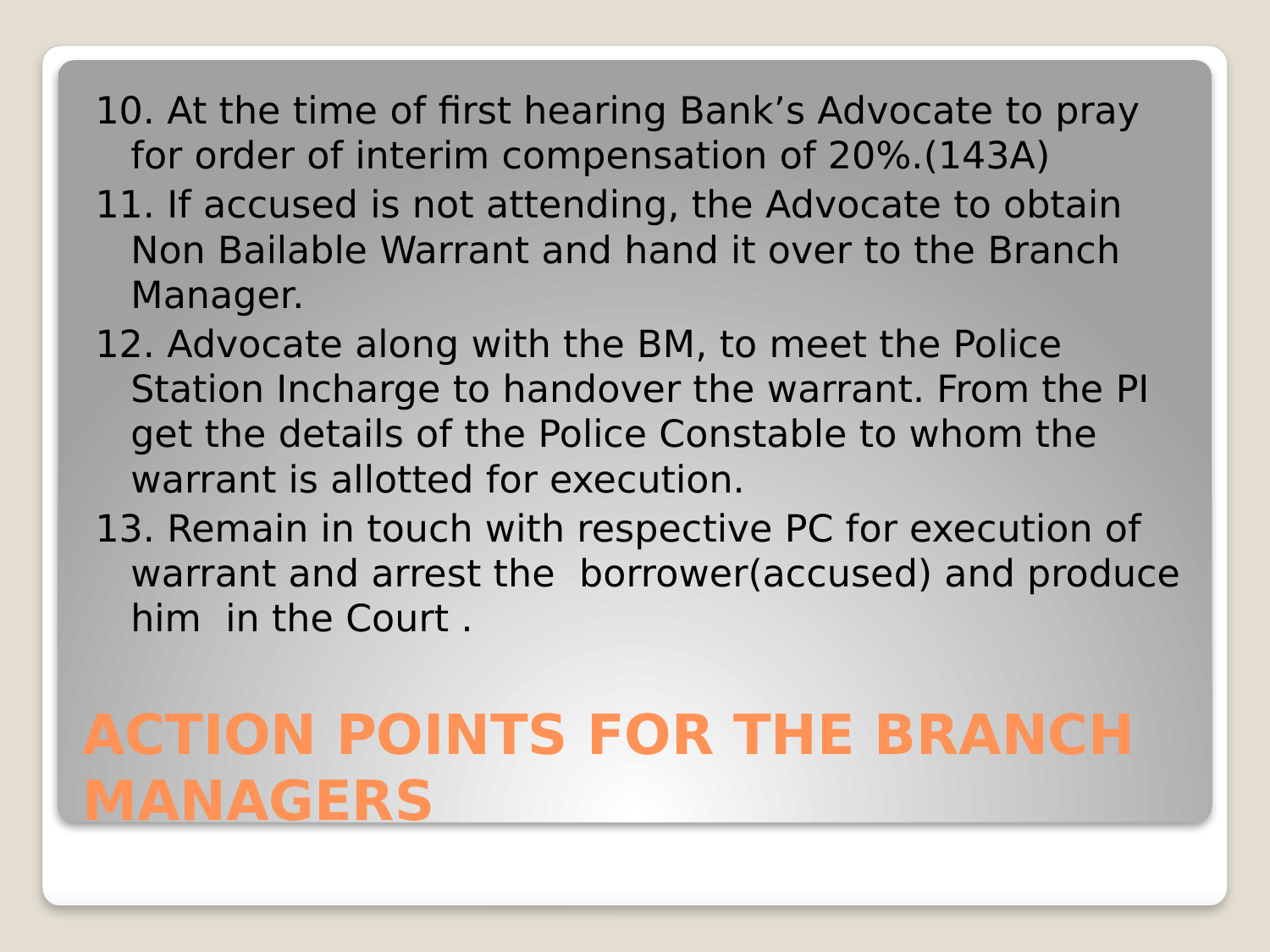

10. At the time of first hearing Bank’s Advocate to pray for order of interim compensation of 20%.(143A)
11. If accused is not attending, the Advocate to obtain Non Bailable Warrant and hand it over to the Branch Manager.
12. Advocate along with the BM, to meet the Police Station Incharge to handover the warrant. From the PI get the details of the Police Constable to whom the warrant is allotted for execution.
13. Remain in touch with respective PC for execution of warrant and arrest the  borrower(accused) and produce him  in the Court .

# ACTION POINTS FOR THE BRANCH MANAGERS